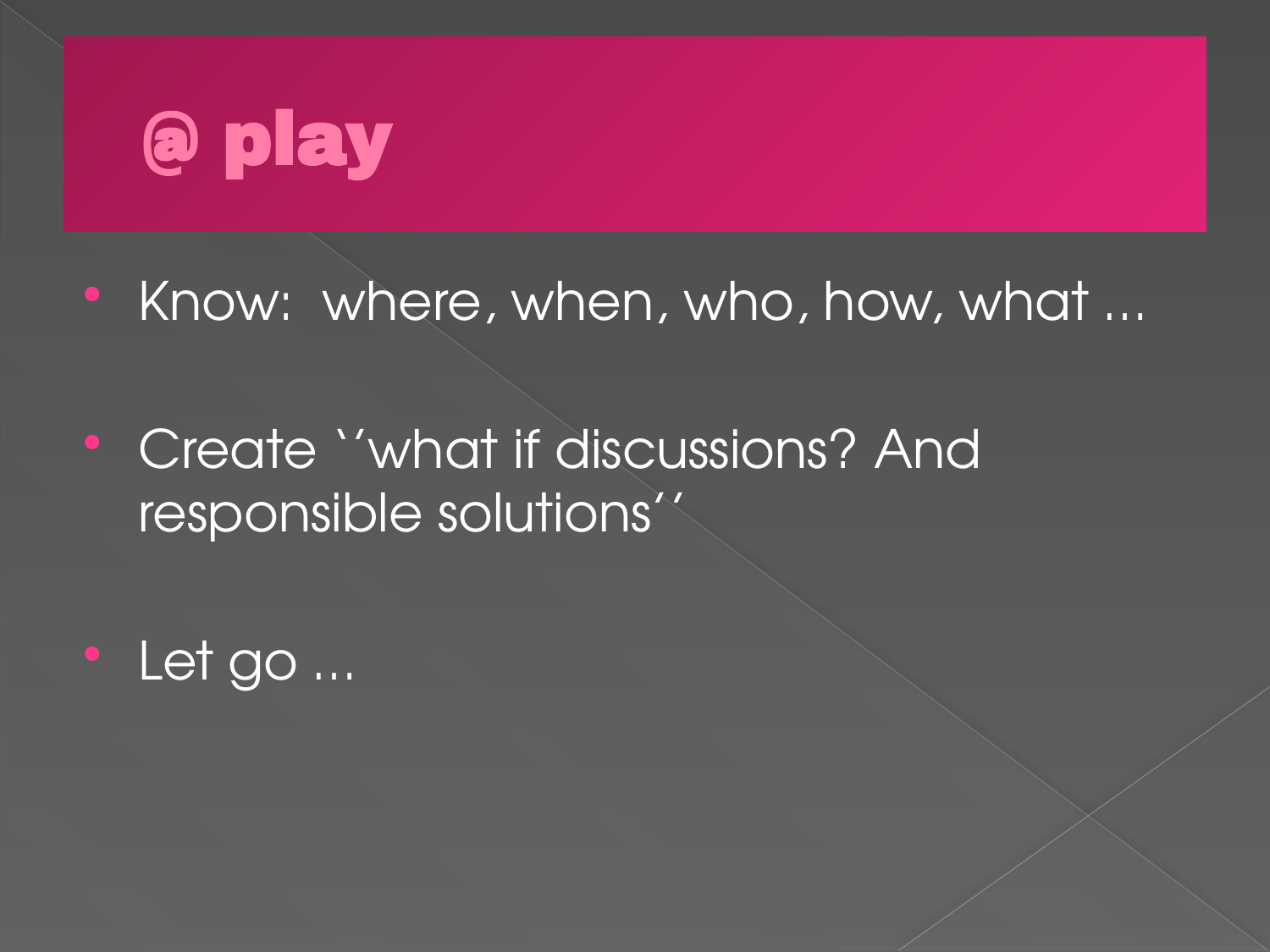

# @ play
Know:  where, when, who, how, what …

Create ‘’what if discussions? And responsible solutions’’

Let go …